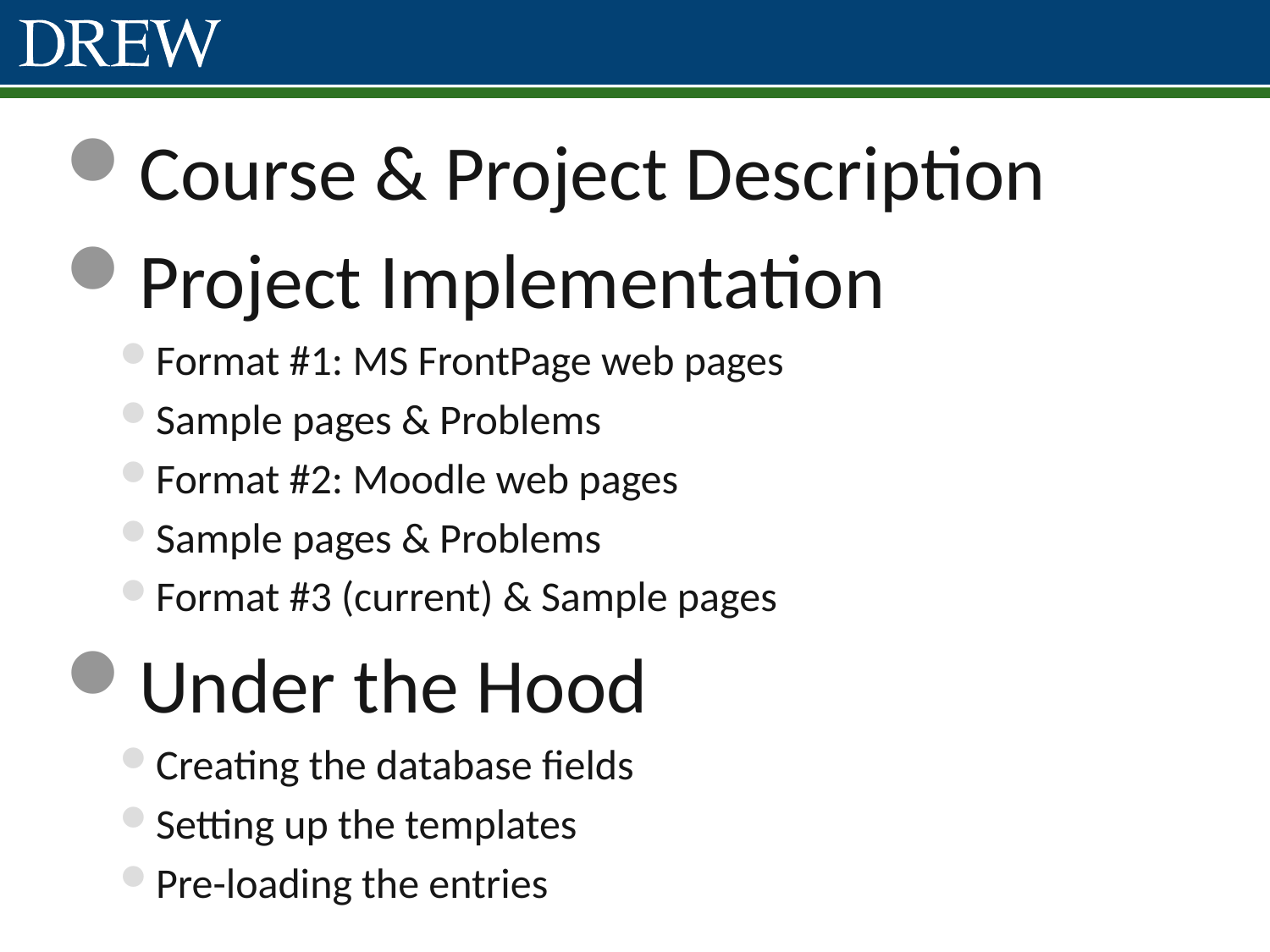

Course & Project Description
Project Implementation
Format #1: MS FrontPage web pages
Sample pages & Problems
Format #2: Moodle web pages
Sample pages & Problems
Format #3 (current) & Sample pages
Under the Hood
Creating the database fields
Setting up the templates
Pre-loading the entries